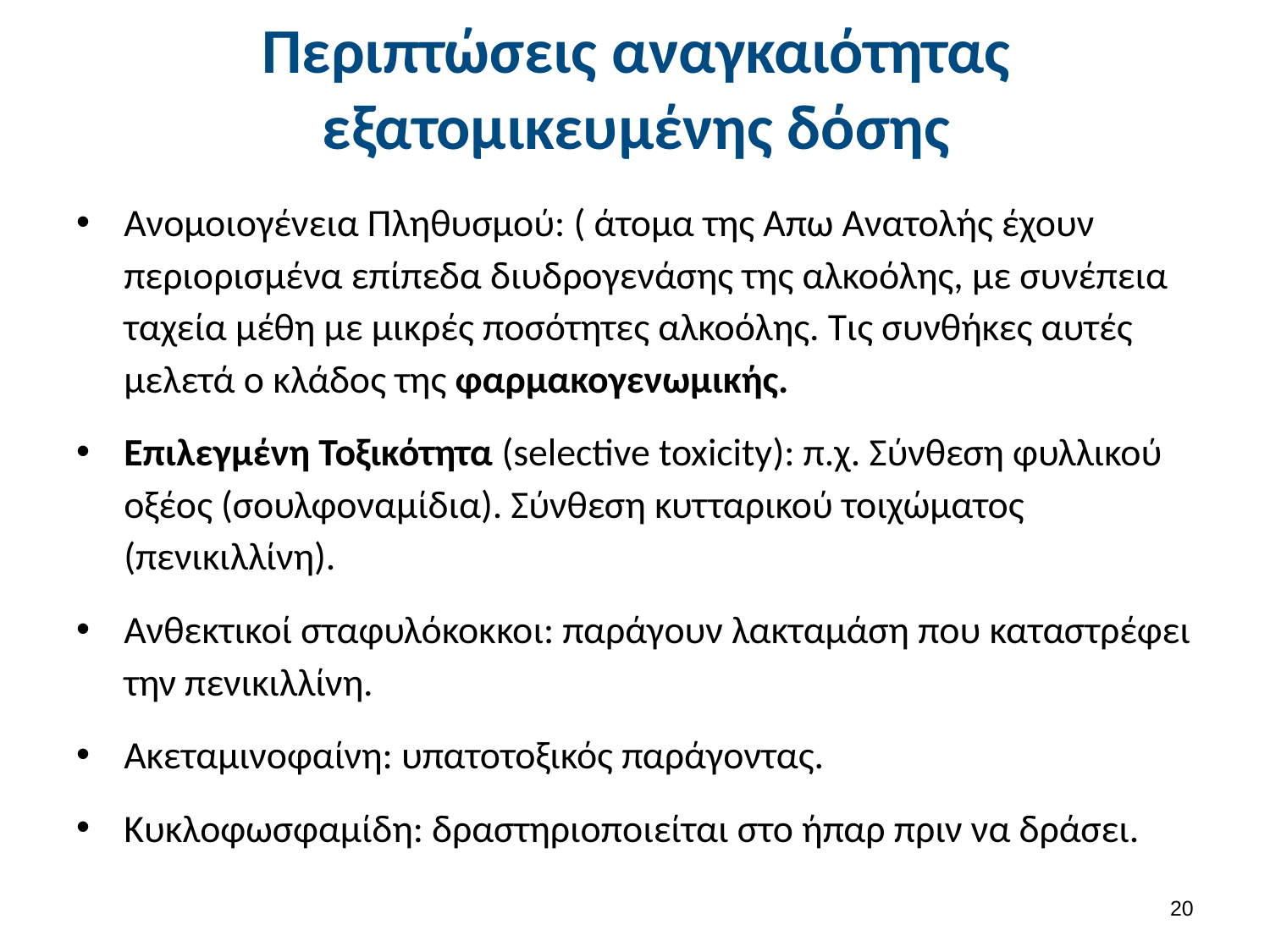

# Περιπτώσεις αναγκαιότητας εξατομικευμένης δόσης
Ανομοιογένεια Πληθυσμού: ( άτομα της Απω Ανατολής έχουν περιορισμένα επίπεδα διυδρογενάσης της αλκοόλης, με συνέπεια ταχεία μέθη με μικρές ποσότητες αλκοόλης. Τις συνθήκες αυτές μελετά ο κλάδος της φαρμακογενωμικής.
Επιλεγμένη Τοξικότητα (selective toxicity): π.χ. Σύνθεση φυλλικού οξέος (σουλφοναμίδια). Σύνθεση κυτταρικού τοιχώματος (πενικιλλίνη).
Ανθεκτικοί σταφυλόκοκκοι: παράγουν λακταμάση που καταστρέφει την πενικιλλίνη.
Ακεταμινοφαίνη: υπατοτοξικός παράγοντας.
Κυκλοφωσφαμίδη: δραστηριοποιείται στο ήπαρ πριν να δράσει.
20